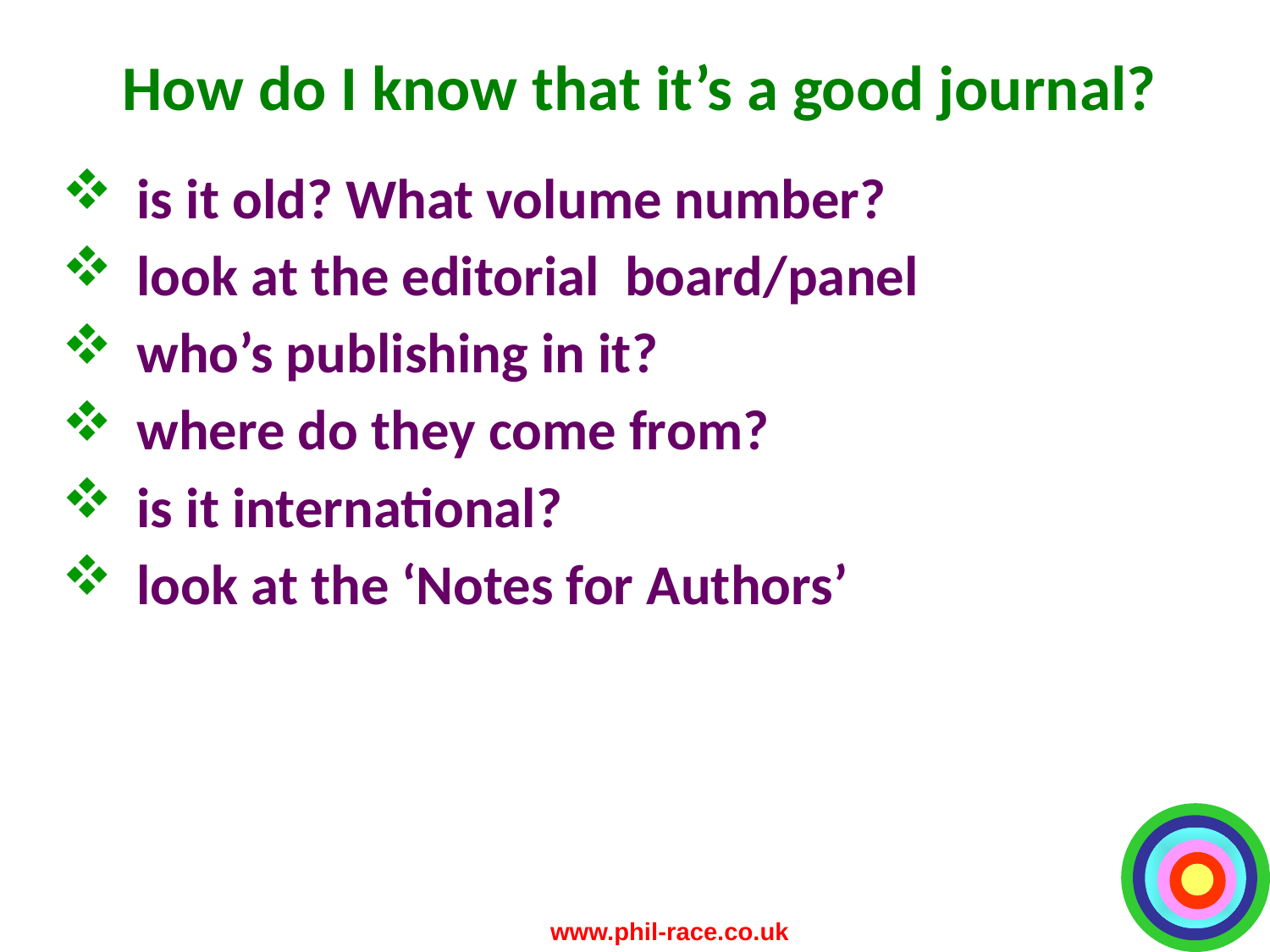

# How do I know that it’s a good journal?
is it old? What volume number?
look at the editorial  board/panel
who’s publishing in it?
where do they come from?
is it international?
look at the ‘Notes for Authors’